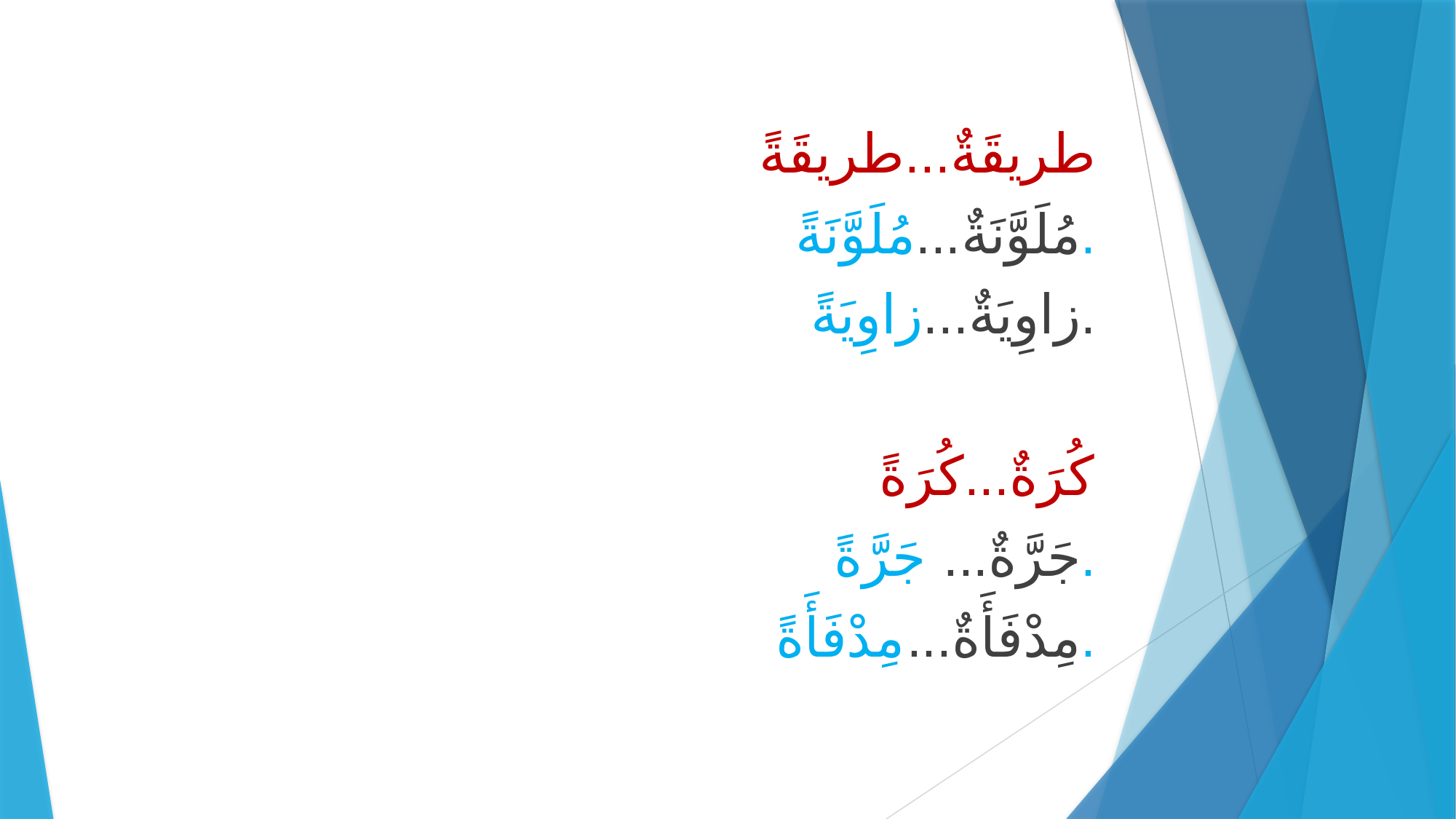

طريقَةٌ...طريقَةً
مُلَوَّنَةٌ...مُلَوَّنَةً.
زاوِيَةٌ...زاوِيَةً.

كُرَةٌ...كُرَةً
جَرَّةٌ... جَرَّةً.
مِدْفَأَةٌ...مِدْفَأَةً.